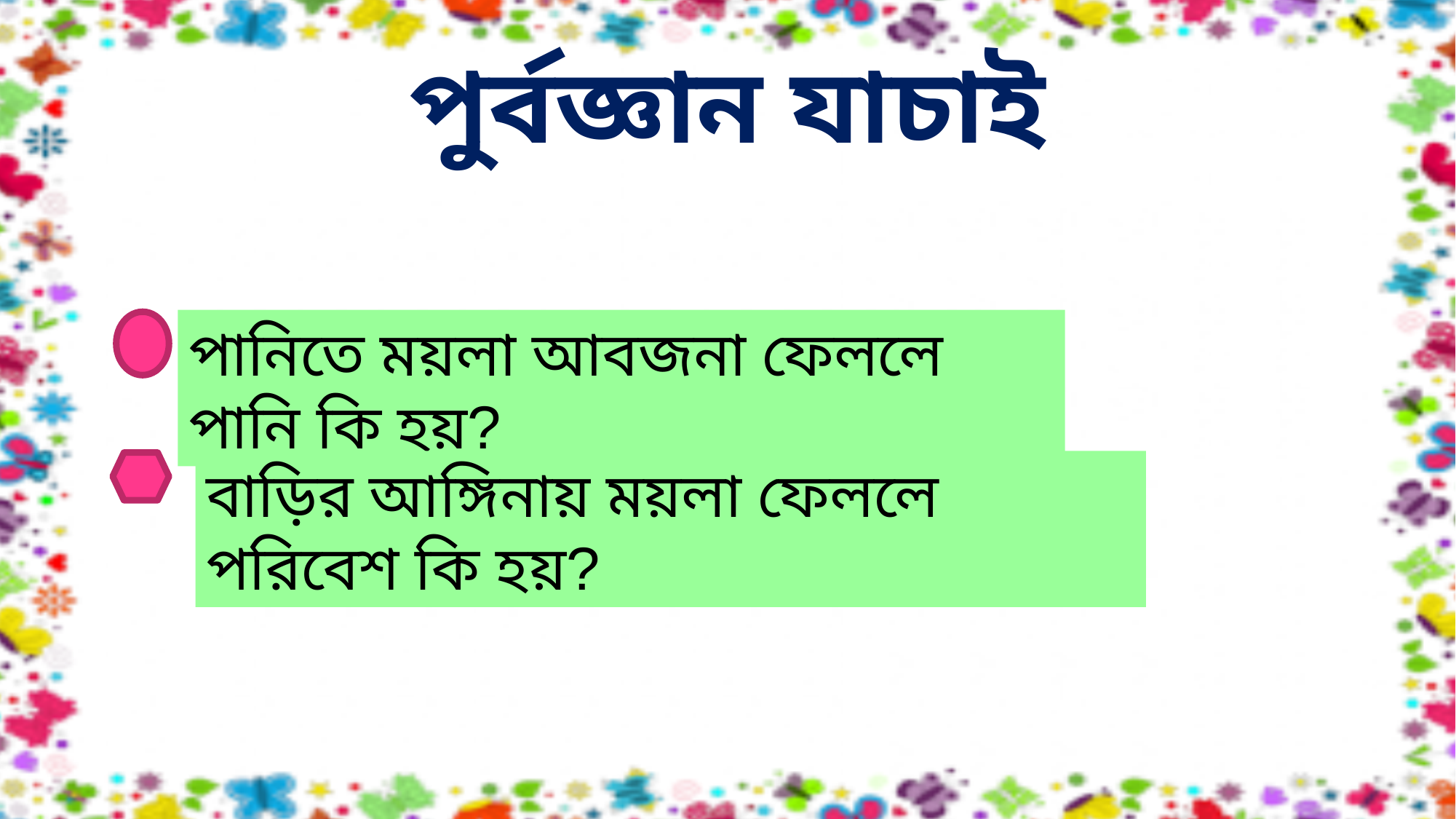

# পুর্বজ্ঞান যাচাই
পানিতে ময়লা আবজনা ফেললে পানি কি হয়?

বাড়ির আঙ্গিনায় ময়লা ফেললে পরিবেশ কি হয়?